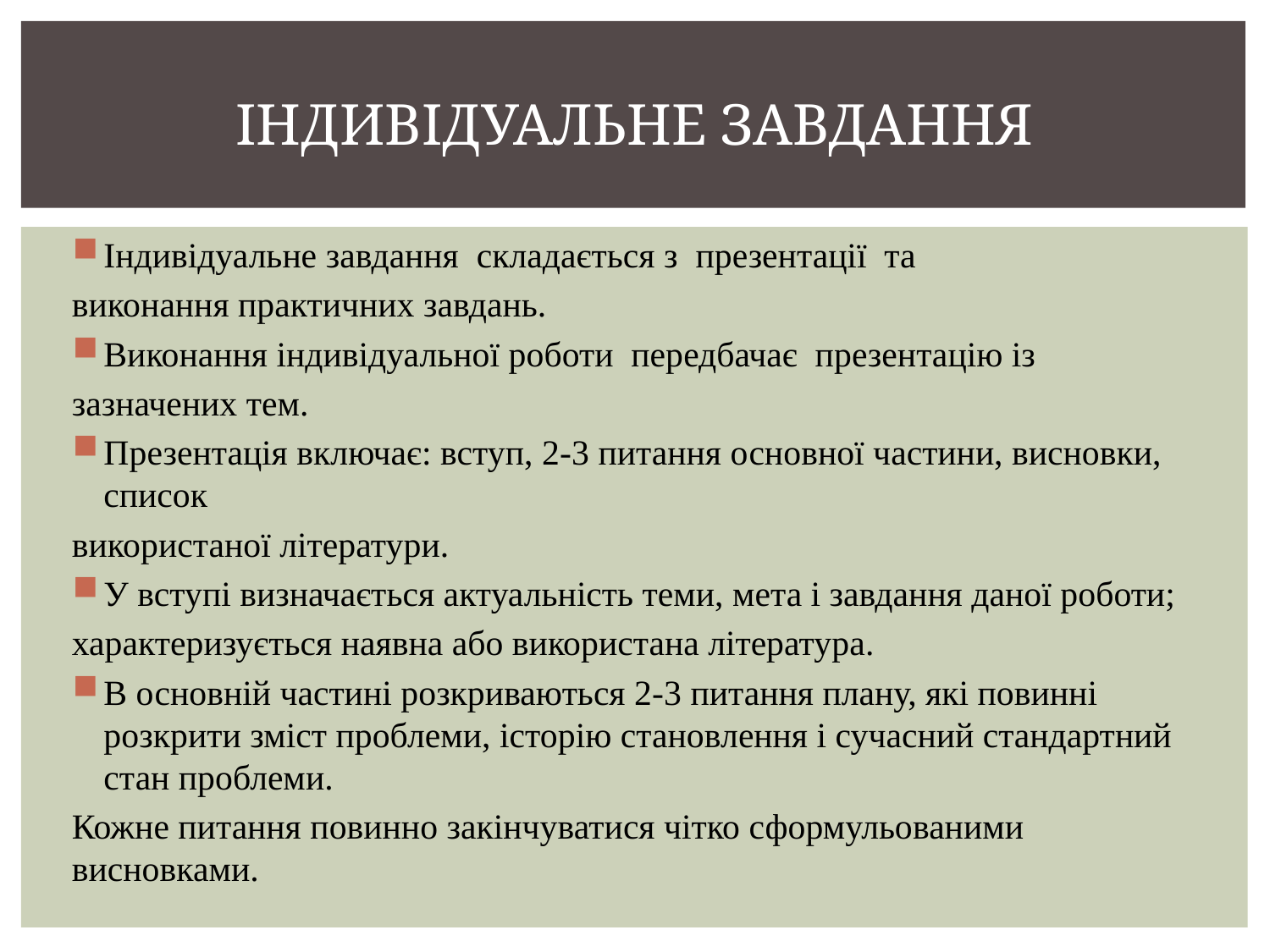

# Індивідуальне завдання
Індивідуальне завдання  складається з  презентації  та
виконання практичних завдань.
Виконання індивідуальної роботи  передбачає  презентацію із
зазначених тем.
Презентація включає: вступ, 2-3 питання основної частини, висновки, список
використаної літератури.
У вступі визначається актуальність теми, мета і завдання даної роботи;
характеризується наявна або використана література.
В основній частині розкриваються 2-3 питання плану, які повинні розкрити зміст проблеми, історію становлення і сучасний стандартний стан проблеми.
Кожне питання повинно закінчуватися чітко сформульованими висновками.